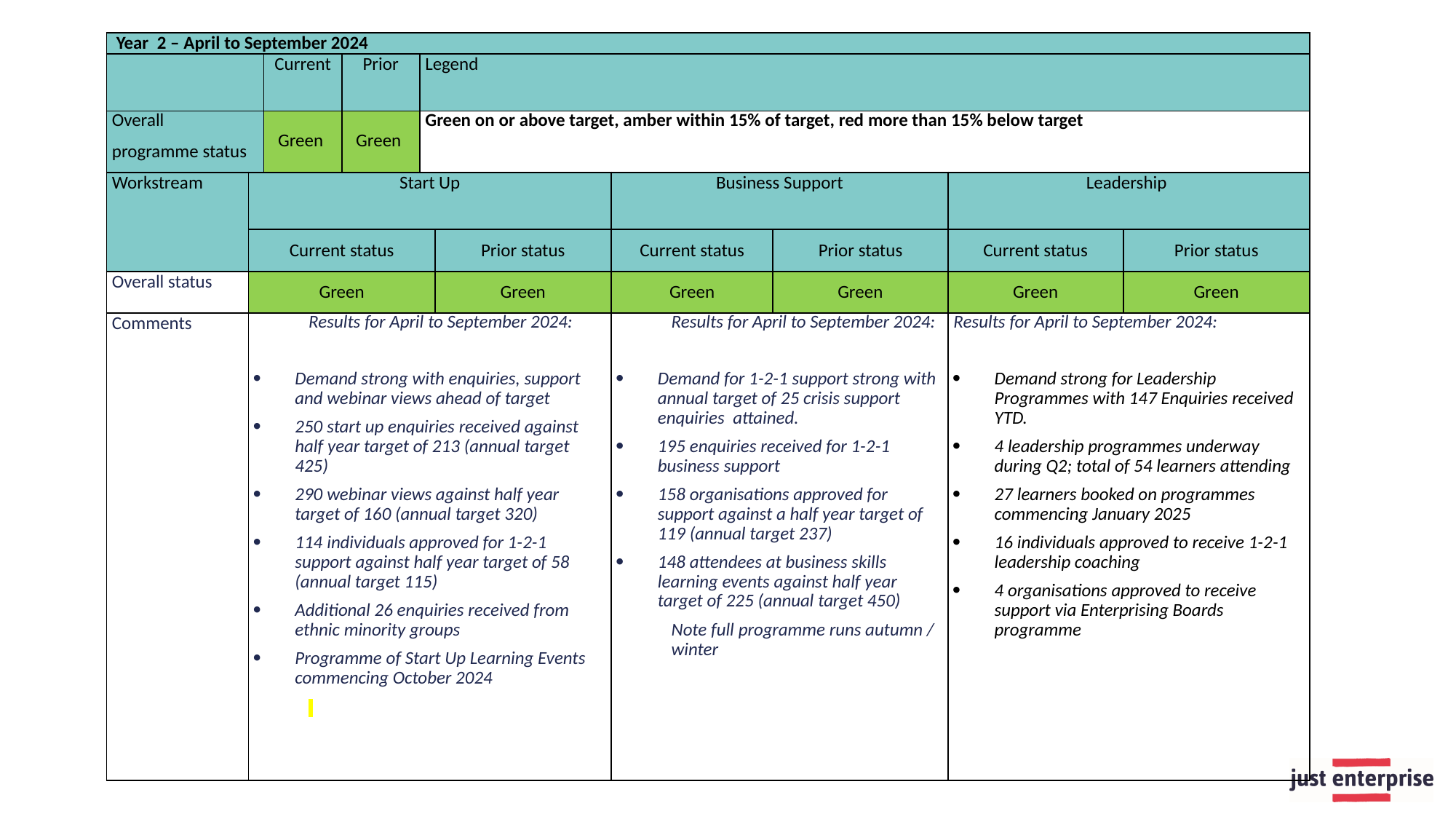

| Year 2 – April to September 2024 |  |  |  |  |  |  |  |  |  |
| --- | --- | --- | --- | --- | --- | --- | --- | --- | --- |
|  |  | Current | Prior | Legend |  |  |  |  |  |
| Overall programme status |  | Green | Green | Green on or above target, amber within 15% of target, red more than 15% below target |  |  |  |  |  |
| Workstream | Start Up |  |  |  |  | Business Support |  | Leadership |  |
|  | Current status |  |  |  | Prior status | Current status | Prior status | Current status | Prior status |
| Overall status | Green |  |  |  | Green | Green | Green | Green | Green |
| Comments | Results for April to September 2024:   Demand strong with enquiries, support and webinar views ahead of target 250 start up enquiries received against half year target of 213 (annual target 425) 290 webinar views against half year target of 160 (annual target 320) 114 individuals approved for 1-2-1 support against half year target of 58 (annual target 115) Additional 26 enquiries received from ethnic minority groups Programme of Start Up Learning Events commencing October 2024 |  |  |  |  | Results for April to September 2024:   Demand for 1-2-1 support strong with annual target of 25 crisis support enquiries attained. 195 enquiries received for 1-2-1 business support 158 organisations approved for support against a half year target of 119 (annual target 237) 148 attendees at business skills learning events against half year target of 225 (annual target 450) Note full programme runs autumn / winter |  | Results for April to September 2024:   Demand strong for Leadership Programmes with 147 Enquiries received YTD. 4 leadership programmes underway during Q2; total of 54 learners attending 27 learners booked on programmes commencing January 2025 16 individuals approved to receive 1-2-1 leadership coaching 4 organisations approved to receive support via Enterprising Boards programme |  |